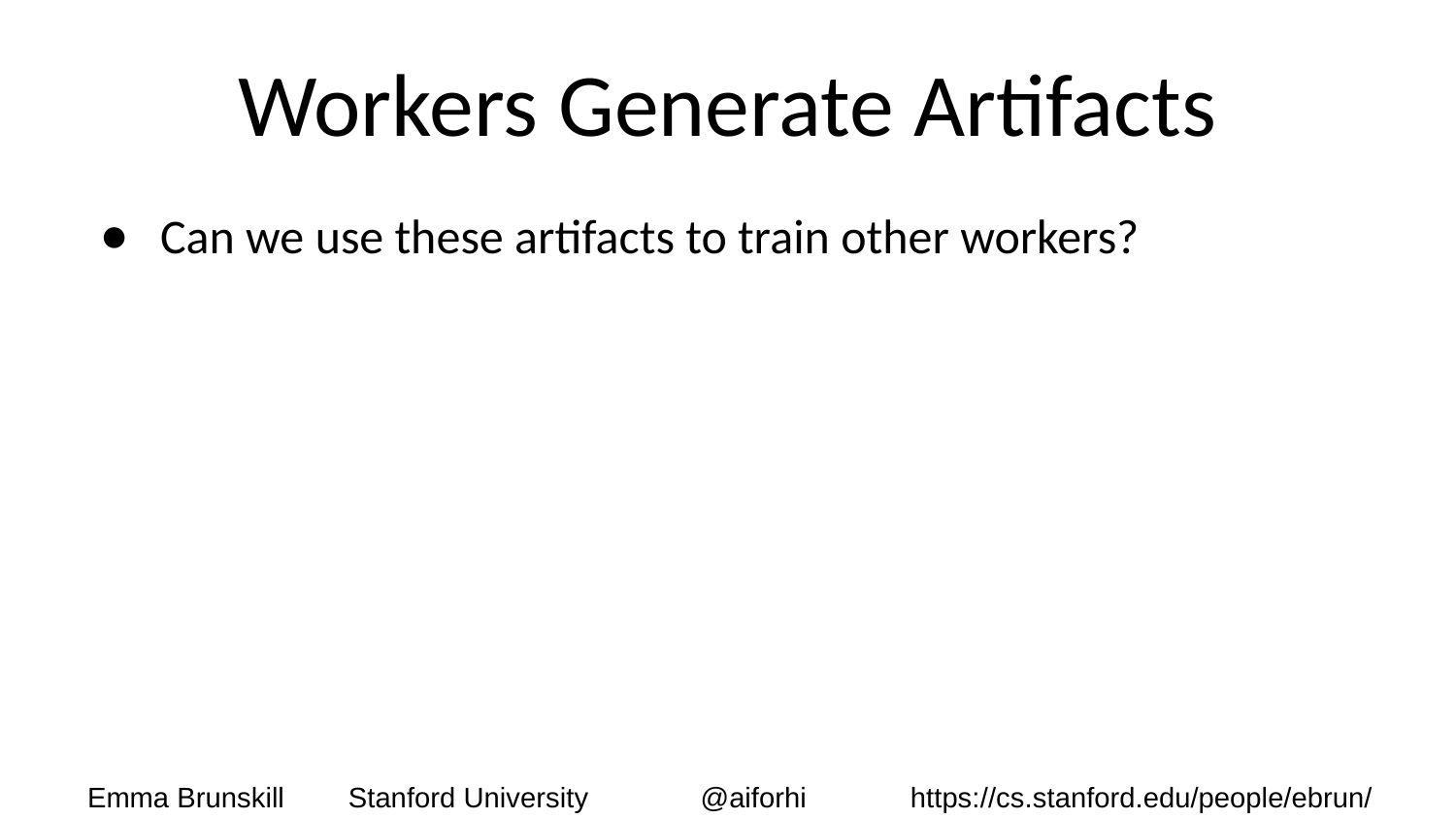

# Workers Generate Artifacts
Can we use these artifacts to train other workers?